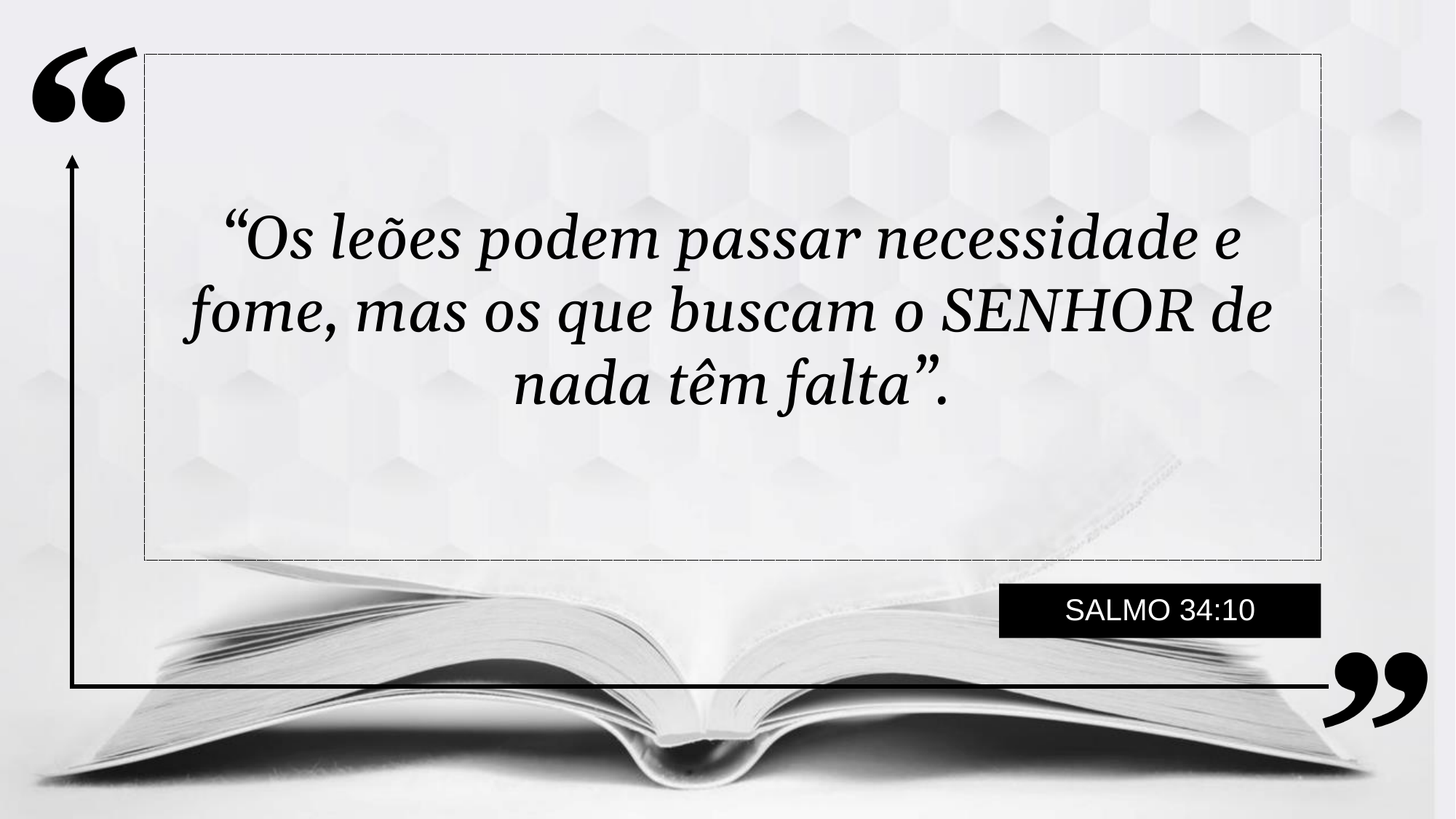

“Os leões podem passar necessidade e fome, mas os que buscam o SENHOR de nada têm falta”.
Salmo 34:10